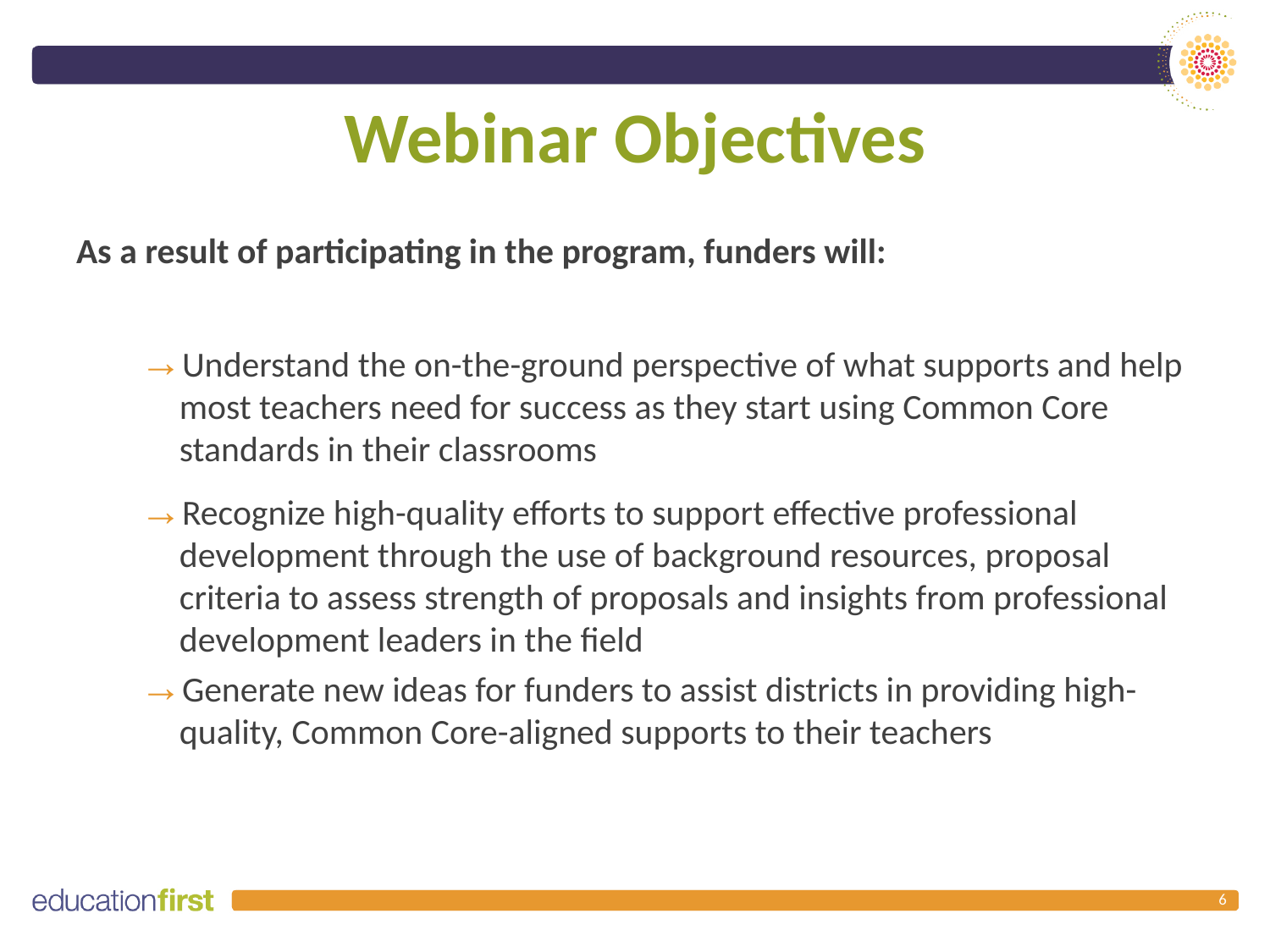

# Webinar Objectives
As a result of participating in the program, funders will:

Understand the on-the-ground perspective of what supports and help most teachers need for success as they start using Common Core standards in their classrooms
Recognize high-quality efforts to support effective professional development through the use of background resources, proposal criteria to assess strength of proposals and insights from professional development leaders in the field
Generate new ideas for funders to assist districts in providing high-quality, Common Core-aligned supports to their teachers
6